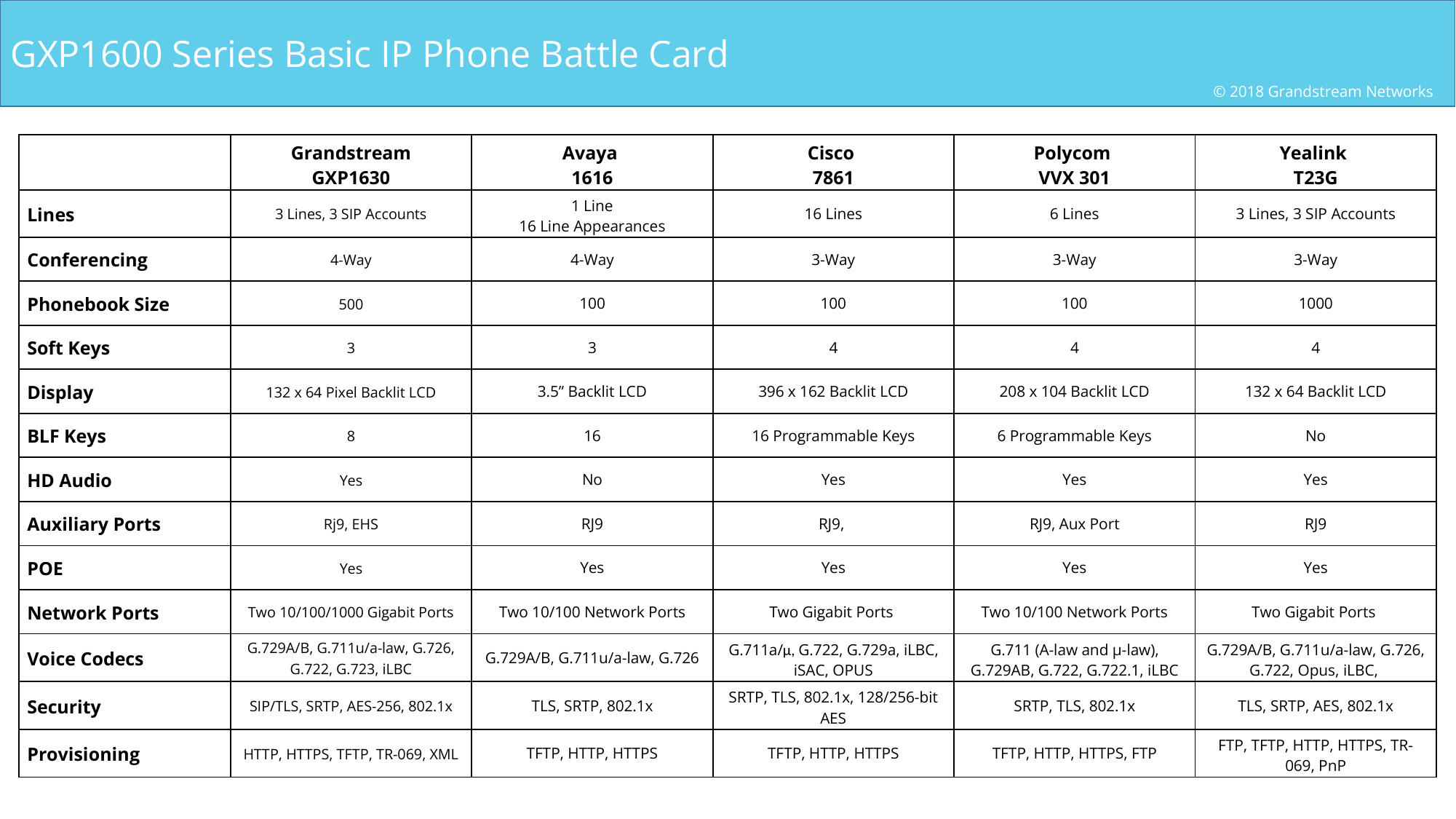

GXP1600 Series Basic IP Phone Battle Card
© 2018 Grandstream Networks
|  | Grandstream GXP1630 | Avaya 1616 | Cisco 7861 | Polycom VVX 301 | Yealink T23G |
| --- | --- | --- | --- | --- | --- |
| Lines | 3 Lines, 3 SIP Accounts | 1 Line 16 Line Appearances | 16 Lines | 6 Lines | 3 Lines, 3 SIP Accounts |
| Conferencing | 4-Way | 4-Way | 3-Way | 3-Way | 3-Way |
| Phonebook Size | 500 | 100 | 100 | 100 | 1000 |
| Soft Keys | 3 | 3 | 4 | 4 | 4 |
| Display | 132 x 64 Pixel Backlit LCD | 3.5” Backlit LCD | 396 x 162 Backlit LCD | 208 x 104 Backlit LCD | 132 x 64 Backlit LCD |
| BLF Keys | 8 | 16 | 16 Programmable Keys | 6 Programmable Keys | No |
| HD Audio | Yes | No | Yes | Yes | Yes |
| Auxiliary Ports | Rj9, EHS | RJ9 | RJ9, | RJ9, Aux Port | RJ9 |
| POE | Yes | Yes | Yes | Yes | Yes |
| Network Ports | Two 10/100/1000 Gigabit Ports | Two 10/100 Network Ports | Two Gigabit Ports | Two 10/100 Network Ports | Two Gigabit Ports |
| Voice Codecs | G.729A/B, G.711u/a-law, G.726, G.722, G.723, iLBC | G.729A/B, G.711u/a-law, G.726 | G.711a/μ, G.722, G.729a, iLBC, iSAC, OPUS | G.711 (A-law and μ-law), G.729AB, G.722, G.722.1, iLBC | G.729A/B, G.711u/a-law, G.726, G.722, Opus, iLBC, |
| Security | SIP/TLS, SRTP, AES-256, 802.1x | TLS, SRTP, 802.1x | SRTP, TLS, 802.1x, 128/256-bit AES | SRTP, TLS, 802.1x | TLS, SRTP, AES, 802.1x |
| Provisioning | HTTP, HTTPS, TFTP, TR-069, XML | TFTP, HTTP, HTTPS | TFTP, HTTP, HTTPS | TFTP, HTTP, HTTPS, FTP | FTP, TFTP, HTTP, HTTPS, TR-069, PnP |